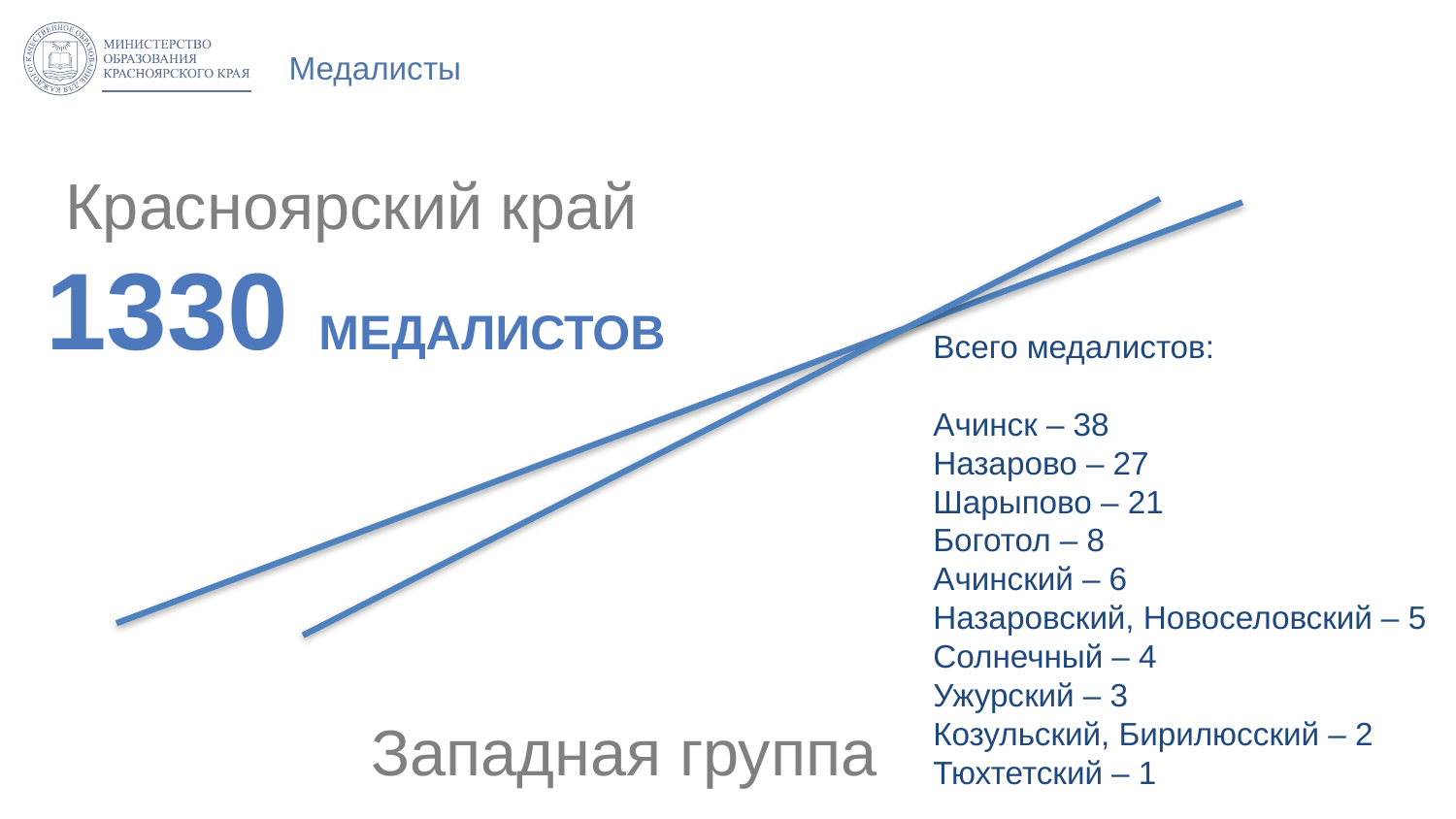

# Медалисты
Красноярский край

1330 медалистов
Всего медалистов:

Ачинск – 38
Назарово – 27
Шарыпово – 21
Боготол – 8
Ачинский – 6
Назаровский, Новоселовский – 5
Солнечный – 4
Ужурский – 3
Козульский, Бирилюсский – 2
Тюхтетский – 1
    Западная группа
15